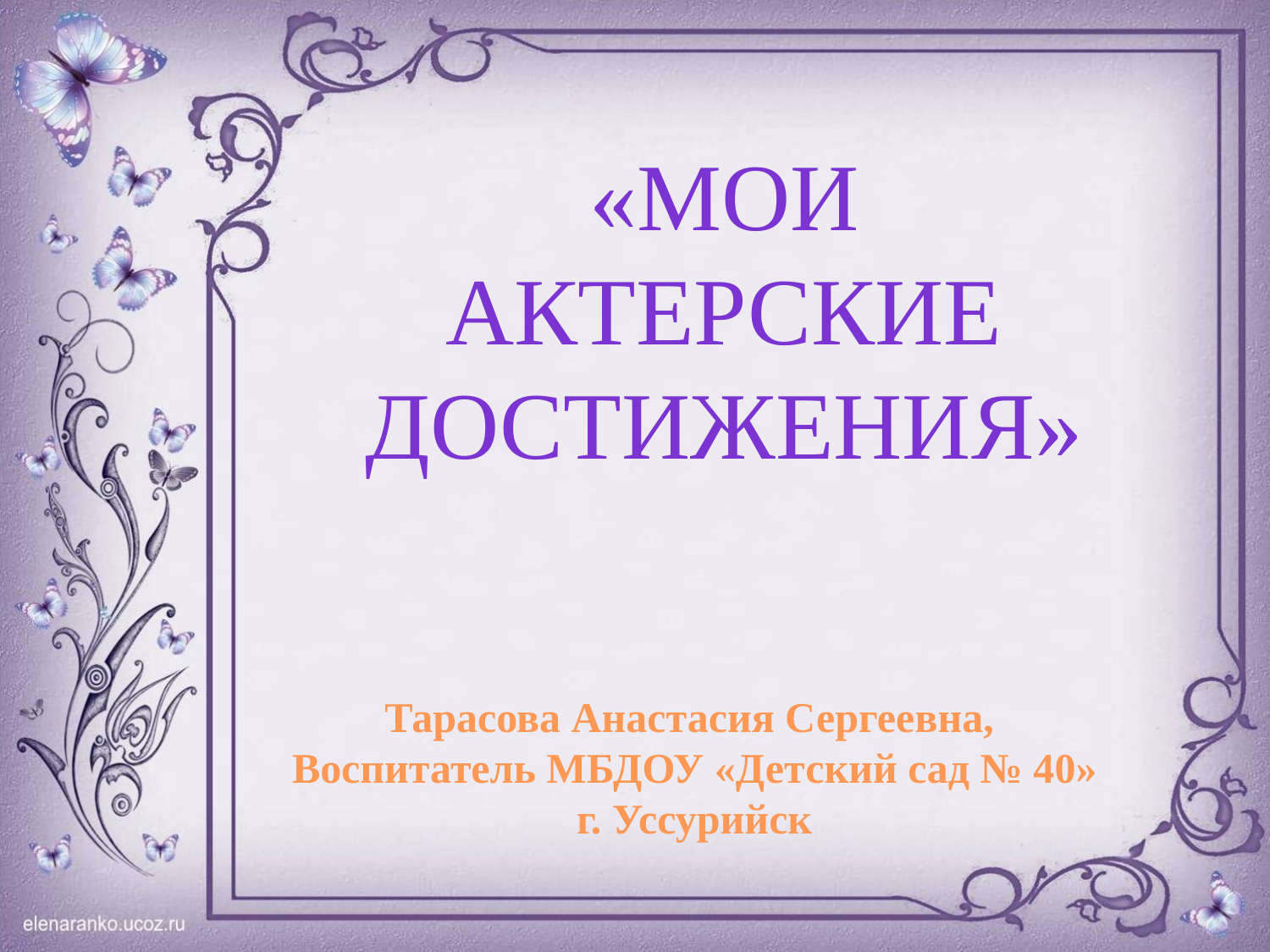

«мои актерские достижения»
Тарасова Анастасия Сергеевна,
Воспитатель МБДОУ «Детский сад № 40»
г. Уссурийск